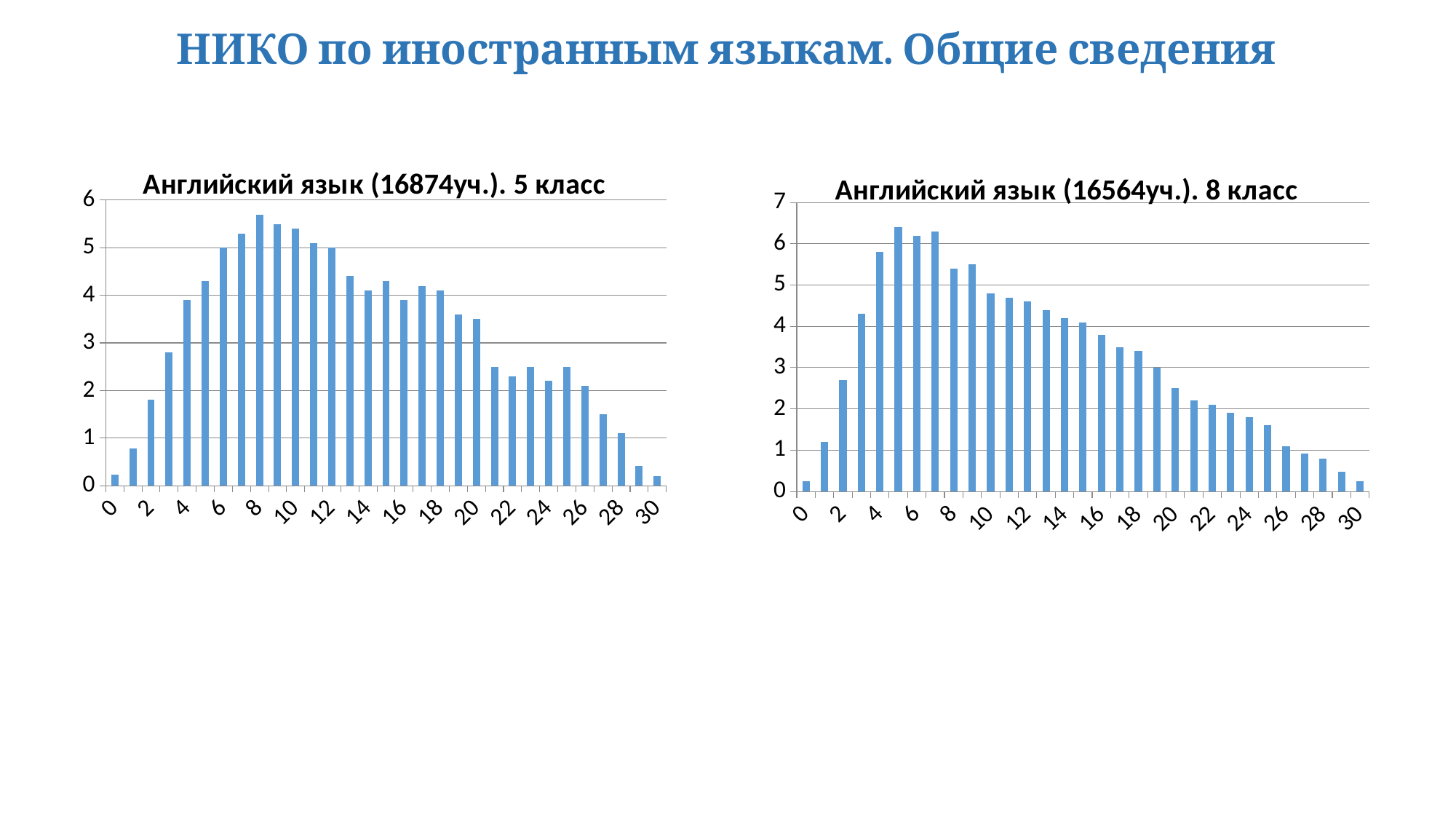

# НИКО по иностранным языкам. Общие сведения

### Chart: Английский язык (16564уч.). 8 класс

| Category |  |
|---|---|
| 0 | 0.25 |
| 1 | 1.2 |
| 2 | 2.7 |
| 3 | 4.3 |
| 4 | 5.8 |
| 5 | 6.4 |
| 6 | 6.2 |
| 7 | 6.3 |
| 8 | 5.4 |
| 9 | 5.5 |
| 10 | 4.8 |
| 11 | 4.7 |
| 12 | 4.6 |
| 13 | 4.4 |
| 14 | 4.2 |
| 15 | 4.1 |
| 16 | 3.8 |
| 17 | 3.5 |
| 18 | 3.4 |
| 19 | 3.0 |
| 20 | 2.5 |
| 21 | 2.2 |
| 22 | 2.1 |
| 23 | 1.9 |
| 24 | 1.8 |
| 25 | 1.6 |
| 26 | 1.1 |
| 27 | 0.91 |
| 28 | 0.79 |
| 29 | 0.48 |
| 30 | 0.25 |

### Chart: Английский язык (16874уч.). 5 класс

| Category |  |
|---|---|
| 0 | 0.23 |
| 1 | 0.78 |
| 2 | 1.8 |
| 3 | 2.8 |
| 4 | 3.9 |
| 5 | 4.3 |
| 6 | 5.0 |
| 7 | 5.3 |
| 8 | 5.7 |
| 9 | 5.5 |
| 10 | 5.4 |
| 11 | 5.1 |
| 12 | 5.0 |
| 13 | 4.4 |
| 14 | 4.1 |
| 15 | 4.3 |
| 16 | 3.9 |
| 17 | 4.2 |
| 18 | 4.1 |
| 19 | 3.6 |
| 20 | 3.5 |
| 21 | 2.5 |
| 22 | 2.3 |
| 23 | 2.5 |
| 24 | 2.2 |
| 25 | 2.5 |
| 26 | 2.1 |
| 27 | 1.5 |
| 28 | 1.1 |
| 29 | 0.42 |
| 30 | 0.2 |